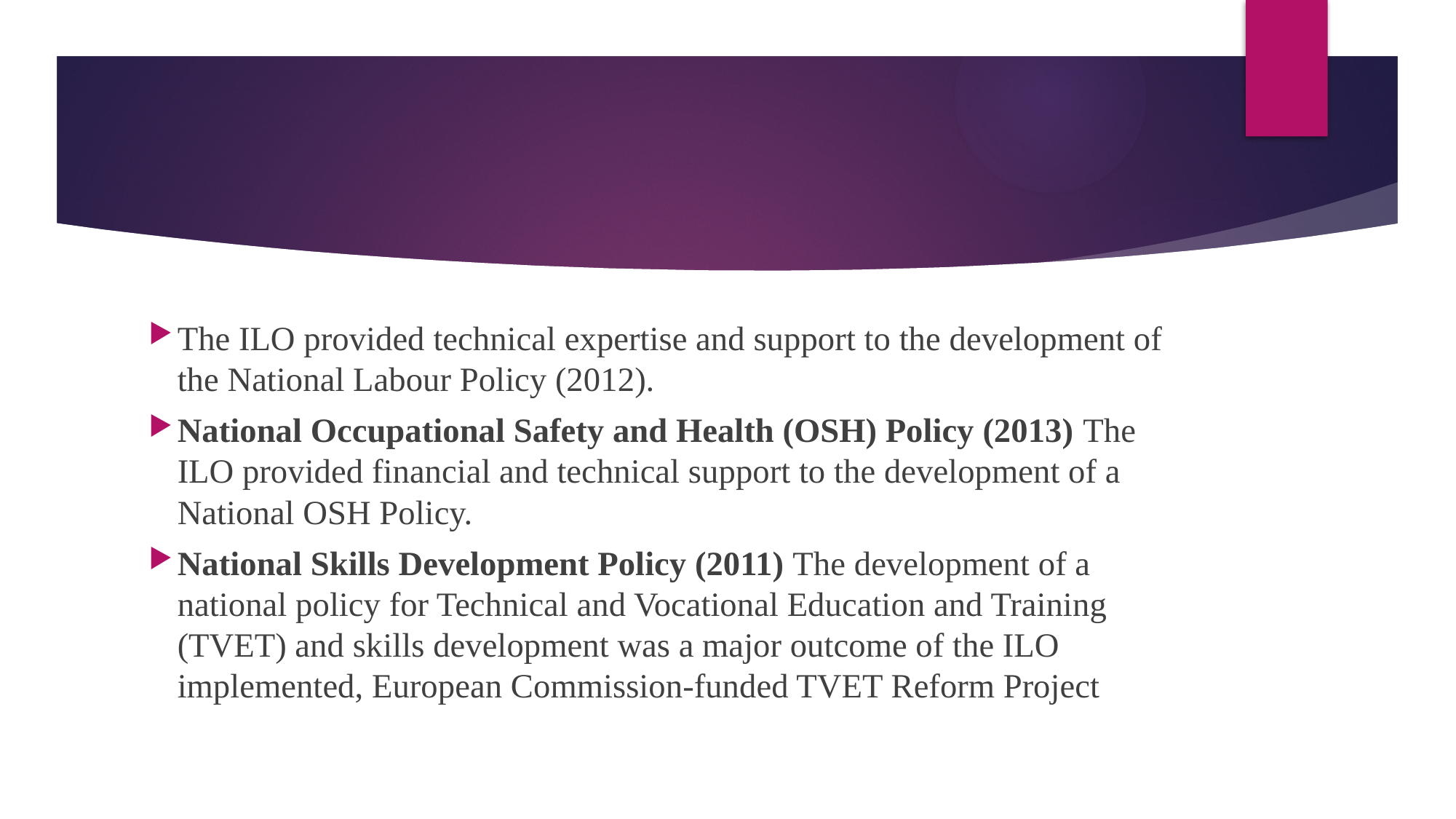

#
The ILO provided technical expertise and support to the development of the National Labour Policy (2012).
National Occupational Safety and Health (OSH) Policy (2013) The ILO provided financial and technical support to the development of a National OSH Policy.
National Skills Development Policy (2011) The development of a national policy for Technical and Vocational Education and Training (TVET) and skills development was a major outcome of the ILO implemented, European Commission-funded TVET Reform Project